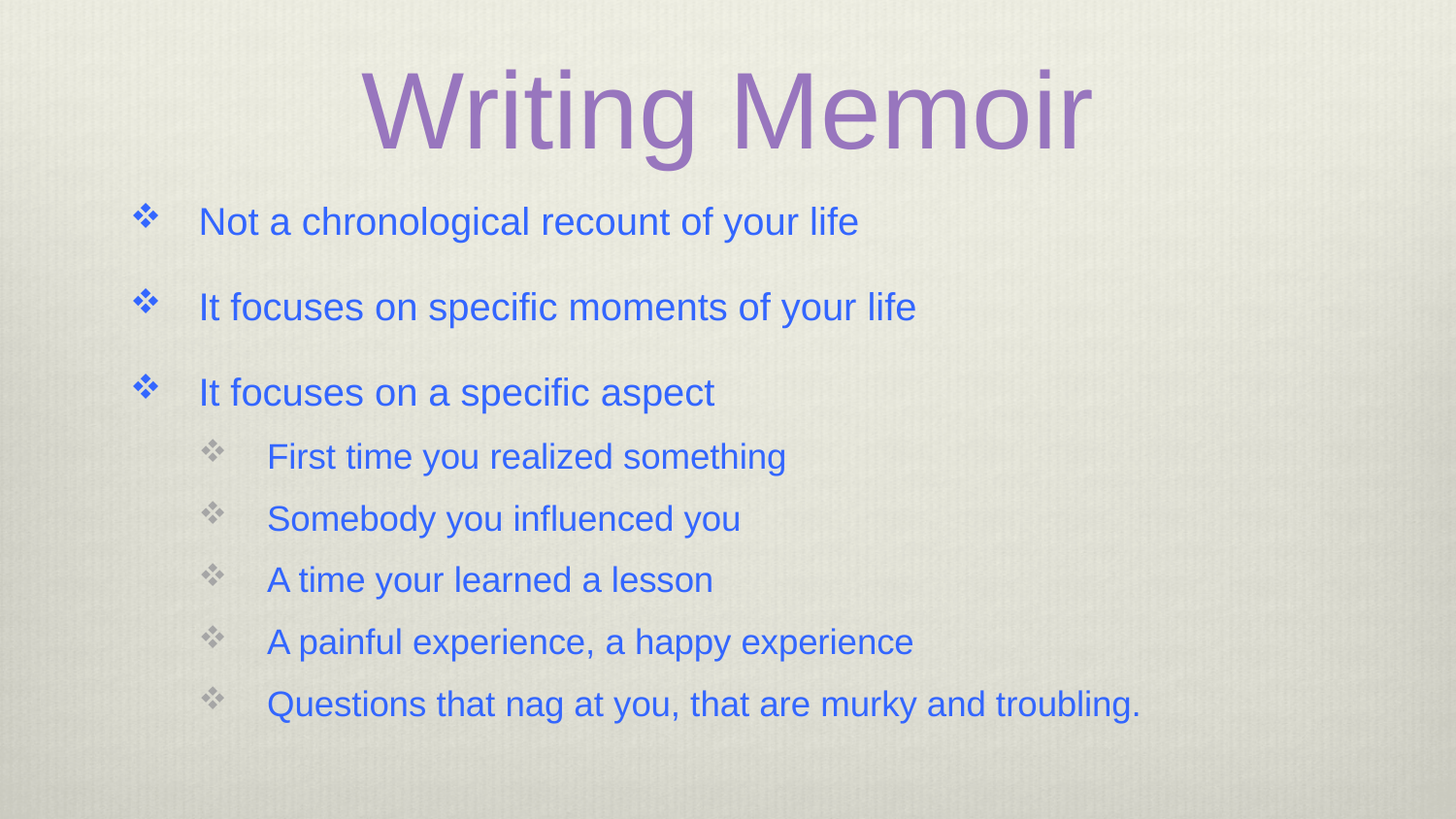

# Writing Memoir
Not a chronological recount of your life
It focuses on specific moments of your life
It focuses on a specific aspect
First time you realized something
Somebody you influenced you
A time your learned a lesson
A painful experience, a happy experience
Questions that nag at you, that are murky and troubling.